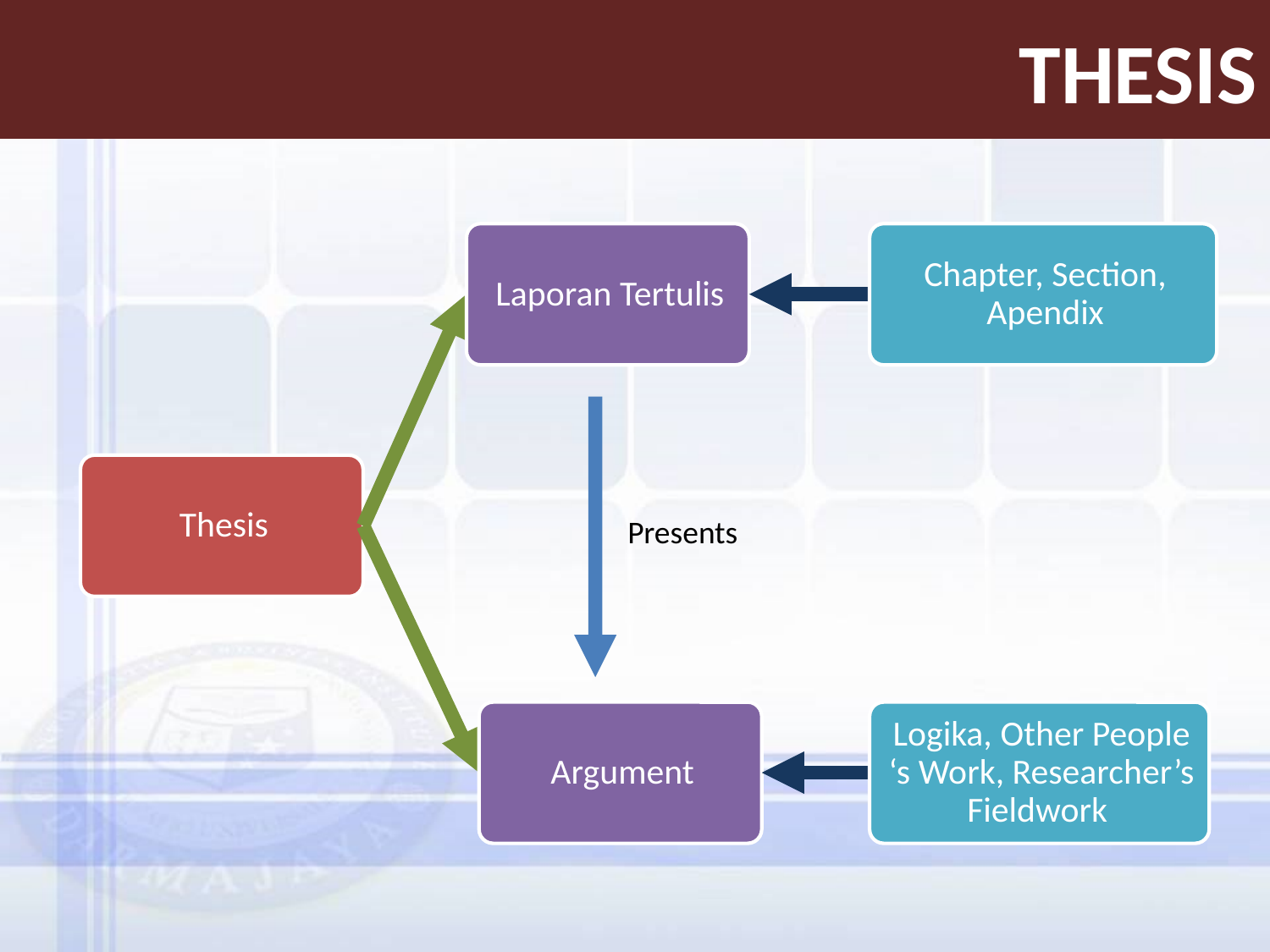

# Thesis
Thesis

Laporan Tertulis

Chapter, Section, Apendix

Argument

Logika, Other People ‘s Work, Researcher’s Fieldwork
Presents